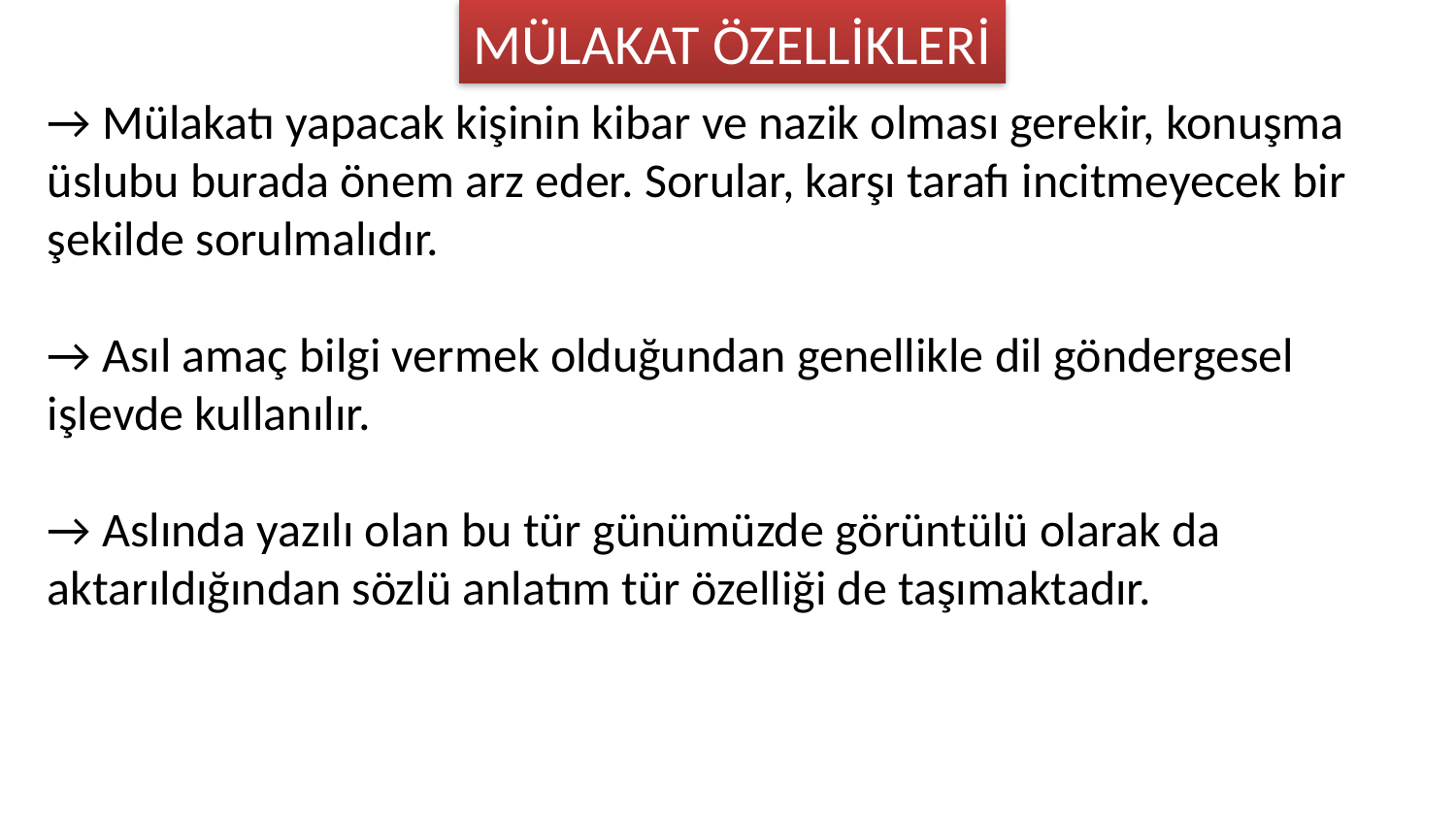

MÜLAKAT ÖZELLİKLERİ
→ Mülakatı yapacak kişinin kibar ve nazik olması gerekir, konuşma üslubu burada önem arz eder. Sorular, karşı tarafı incitmeyecek bir şekilde sorulmalıdır.

→ Asıl amaç bilgi vermek olduğundan genellikle dil göndergesel işlevde kullanılır.

→ Aslında yazılı olan bu tür günümüzde görüntülü olarak da aktarıldığından sözlü anlatım tür özelliği de taşımaktadır.